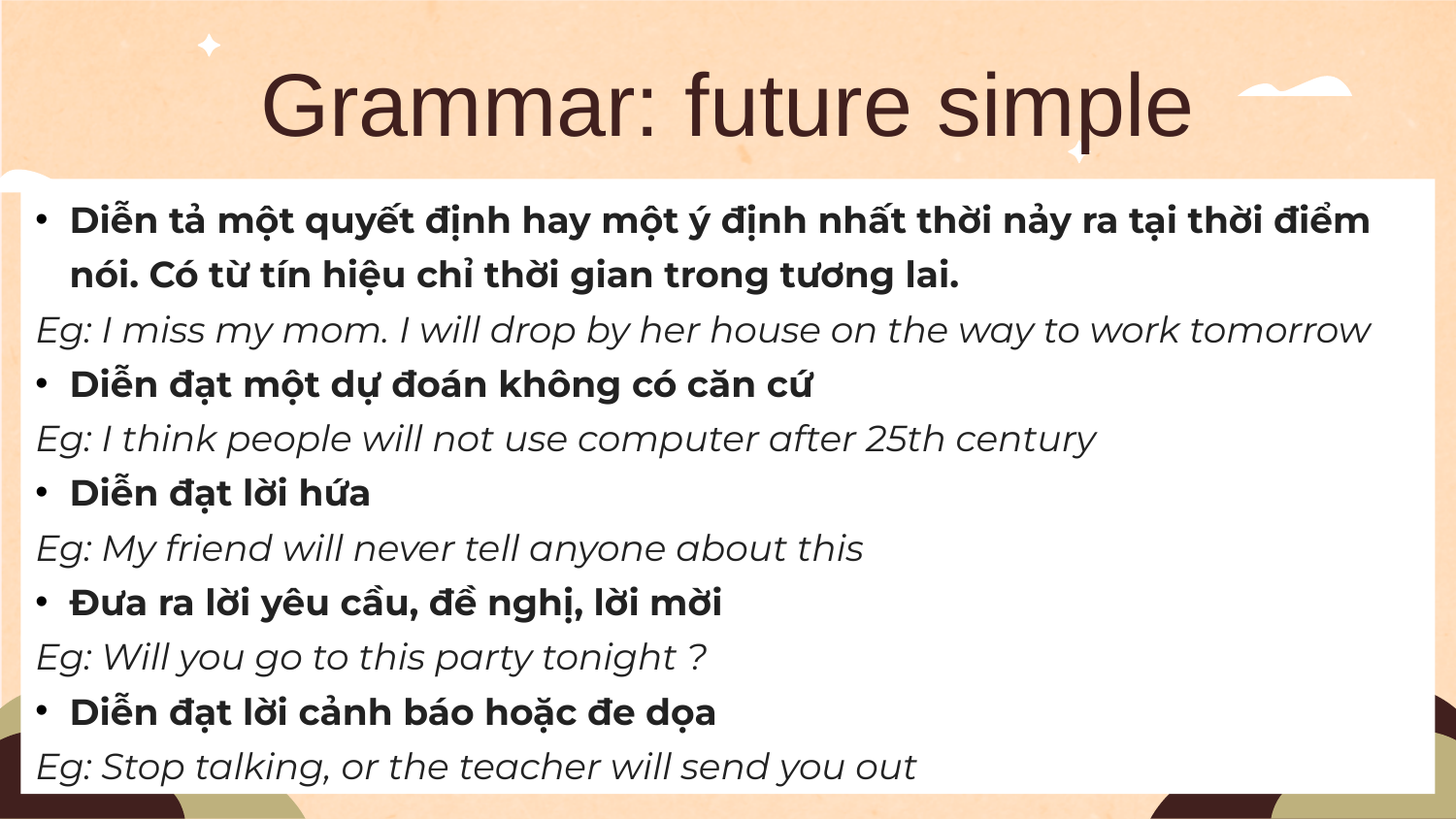

# Grammar: future simple

Diễn tả một quyết định hay một ý định nhất thời nảy ra tại thời điểm nói. Có từ tín hiệu chỉ thời gian trong tương lai.
Eg: I miss my mom. I will drop by her house on the way to work tomorrow
Diễn đạt một dự đoán không có căn cứ
Eg: I think people will not use computer after 25th century
Diễn đạt lời hứa
Eg: My friend will never tell anyone about this
Đưa ra lời yêu cầu, đề nghị, lời mời
Eg: Will you go to this party tonight ?
Diễn đạt lời cảnh báo hoặc đe dọa
Eg: Stop talking, or the teacher will send you out